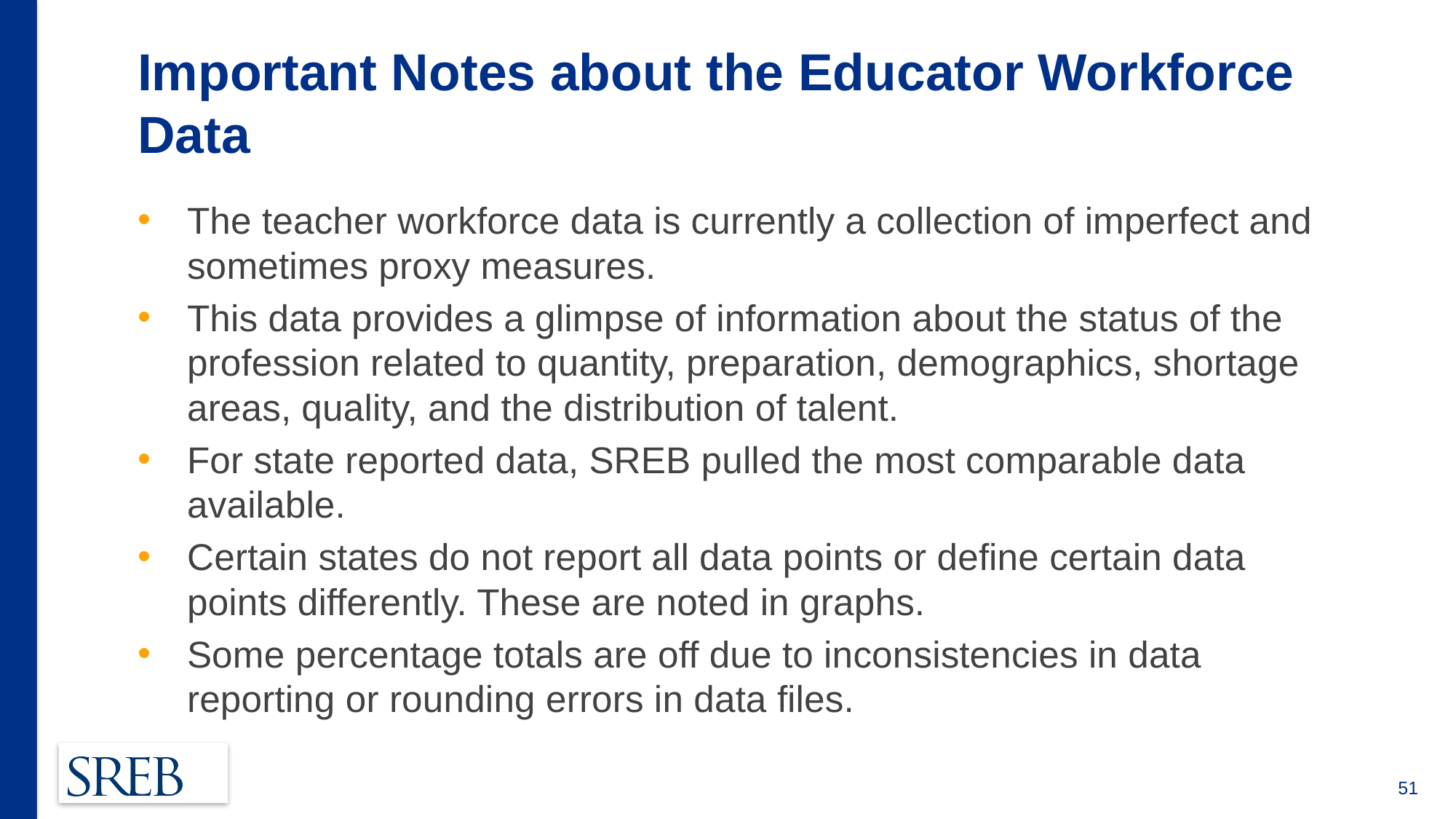

# Important Notes about the Educator Workforce Data
The teacher workforce data is currently a collection of imperfect and sometimes proxy measures.
This data provides a glimpse of information about the status of the profession related to quantity, preparation, demographics, shortage areas, quality, and the distribution of talent.
For state reported data, SREB pulled the most comparable data available.
Certain states do not report all data points or define certain data points differently. These are noted in graphs.
Some percentage totals are off due to inconsistencies in data reporting or rounding errors in data files.

51